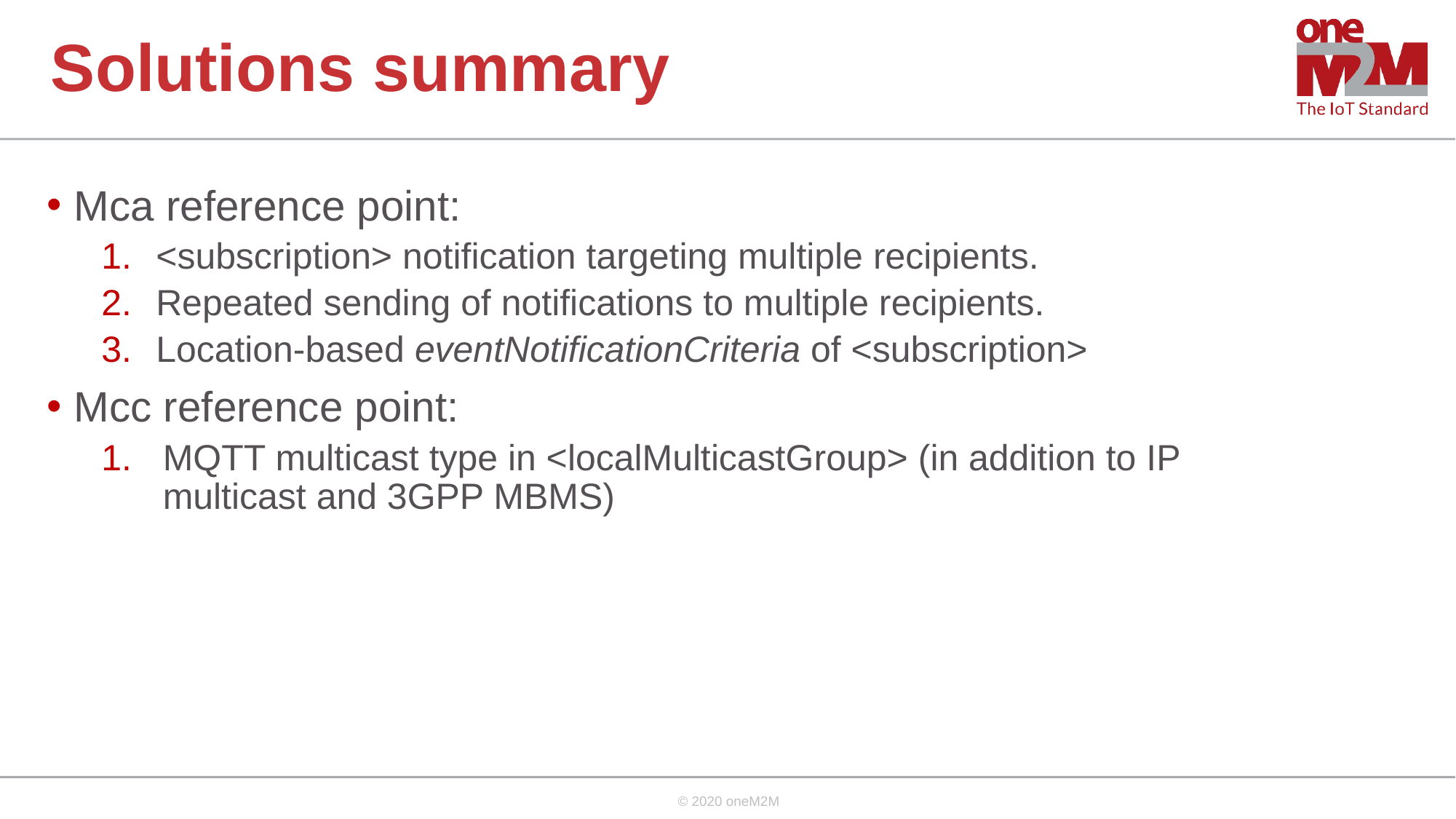

# Solutions summary
Mca reference point:
<subscription> notification targeting multiple recipients.
Repeated sending of notifications to multiple recipients.
Location-based eventNotificationCriteria of <subscription>
Mcc reference point:
MQTT multicast type in <localMulticastGroup> (in addition to IP multicast and 3GPP MBMS)